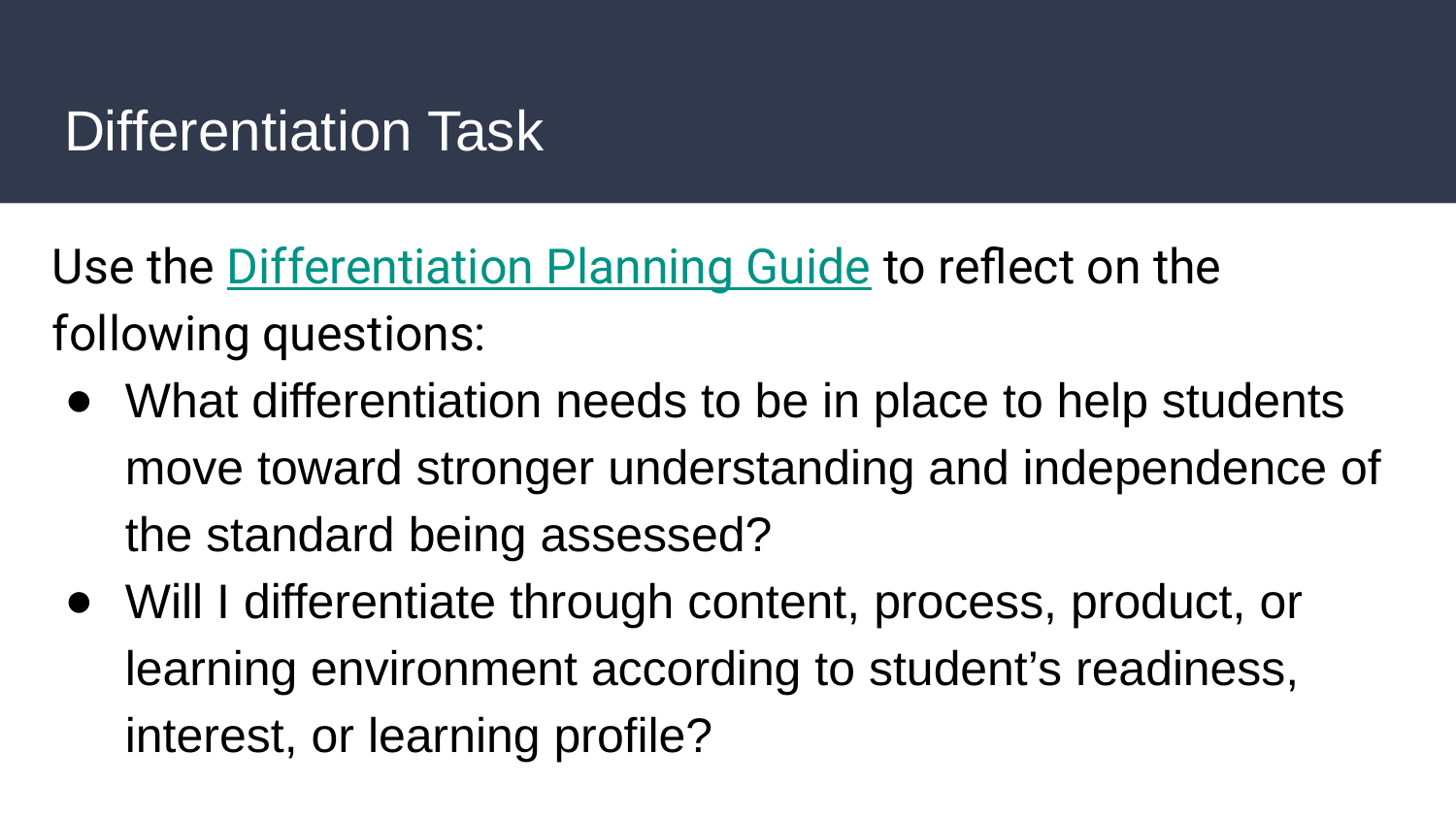

# Differentiation Task
Use the Differentiation Planning Guide to reflect on the following questions:
What differentiation needs to be in place to help students move toward stronger understanding and independence of the standard being assessed?
Will I differentiate through content, process, product, or learning environment according to student’s readiness, interest, or learning profile?